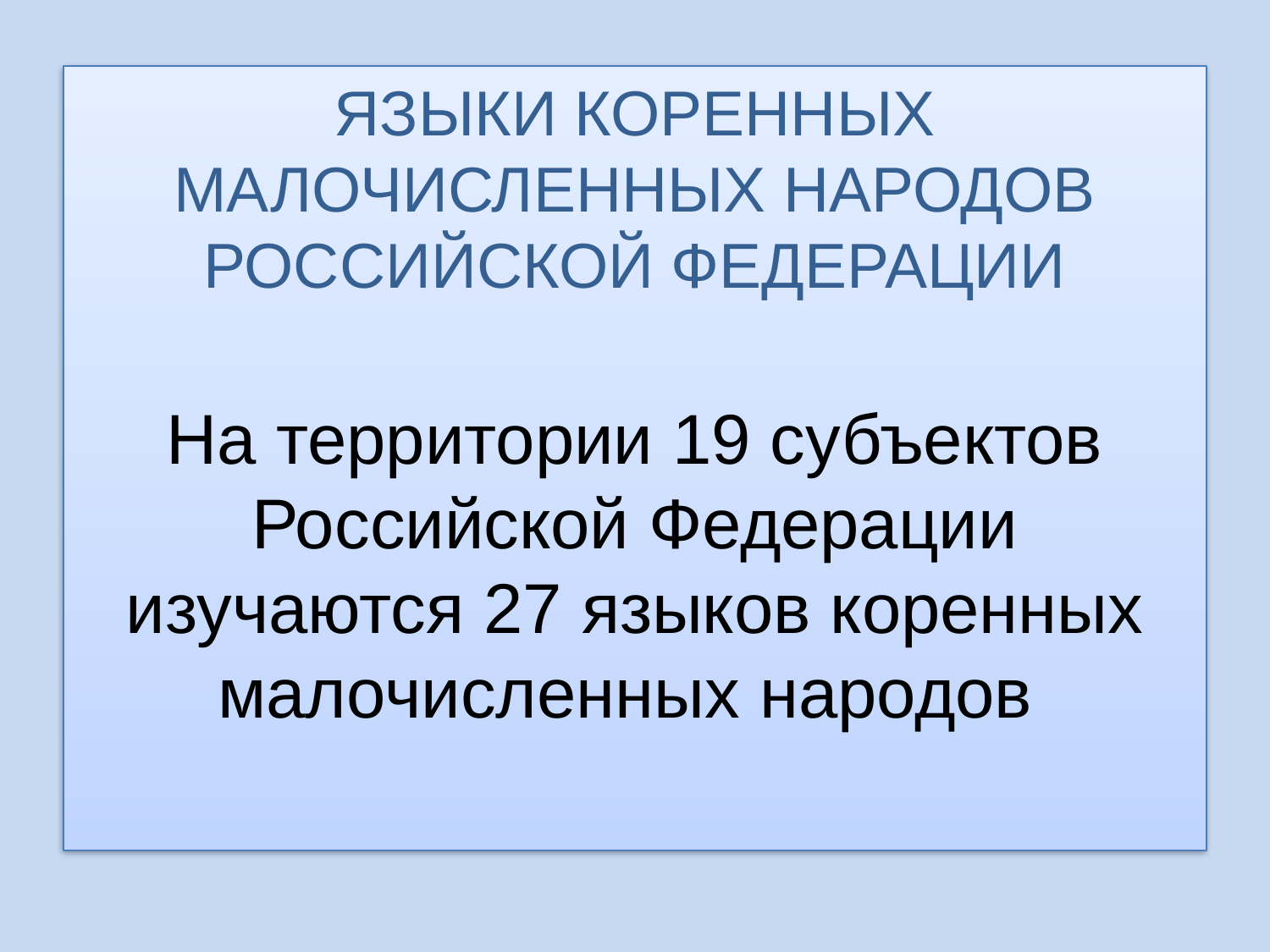

ЯЗЫКИ КОРЕННЫХ МАЛОЧИСЛЕННЫХ НАРОДОВ РОССИЙСКОЙ ФЕДЕРАЦИИ

На территории 19 субъектов Российской Федерации изучаются 27 языков коренных малочисленных народов